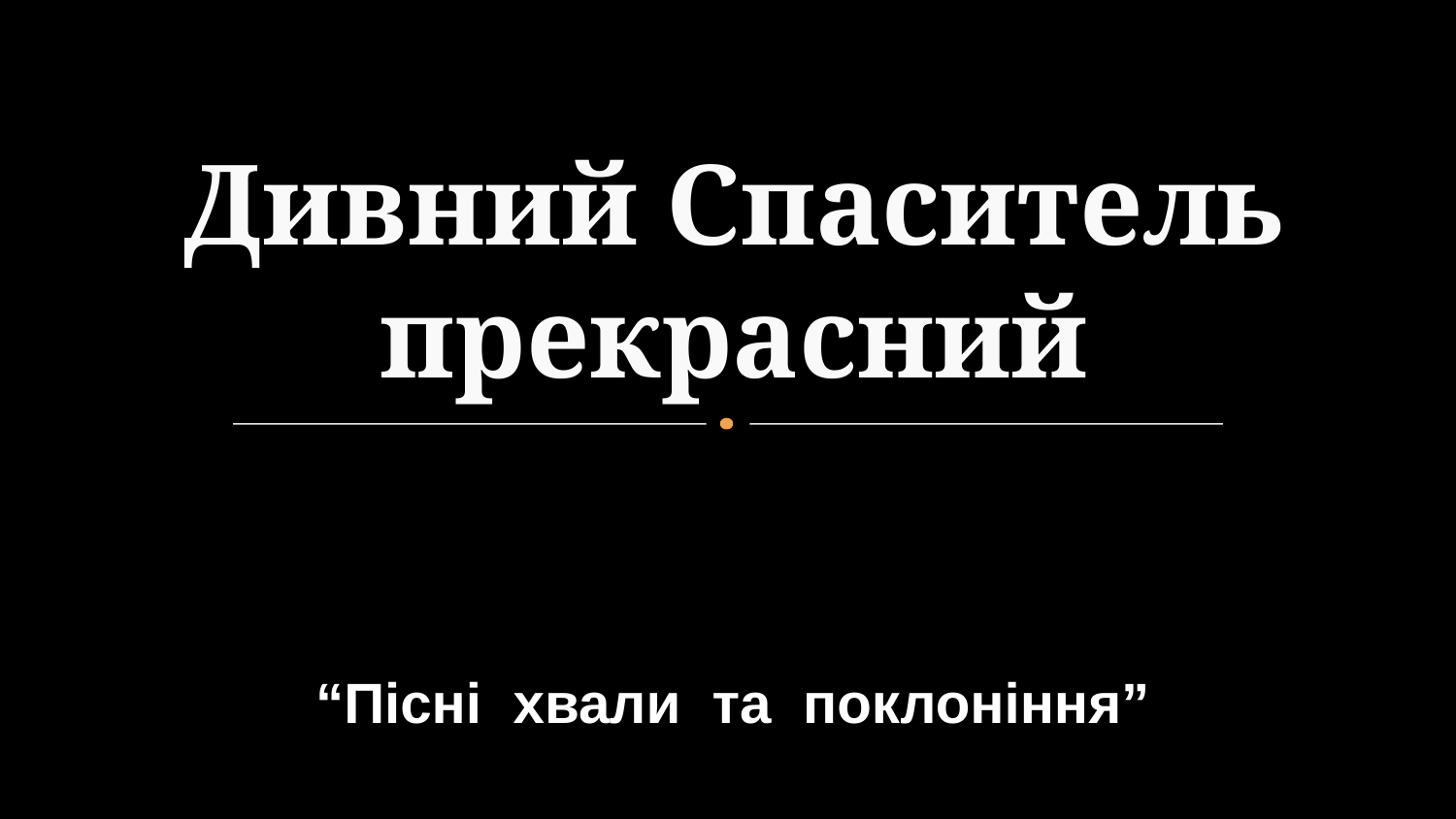

# Дивний Спаситель прекрасний
“Пісні  хвали  та  поклоніння”